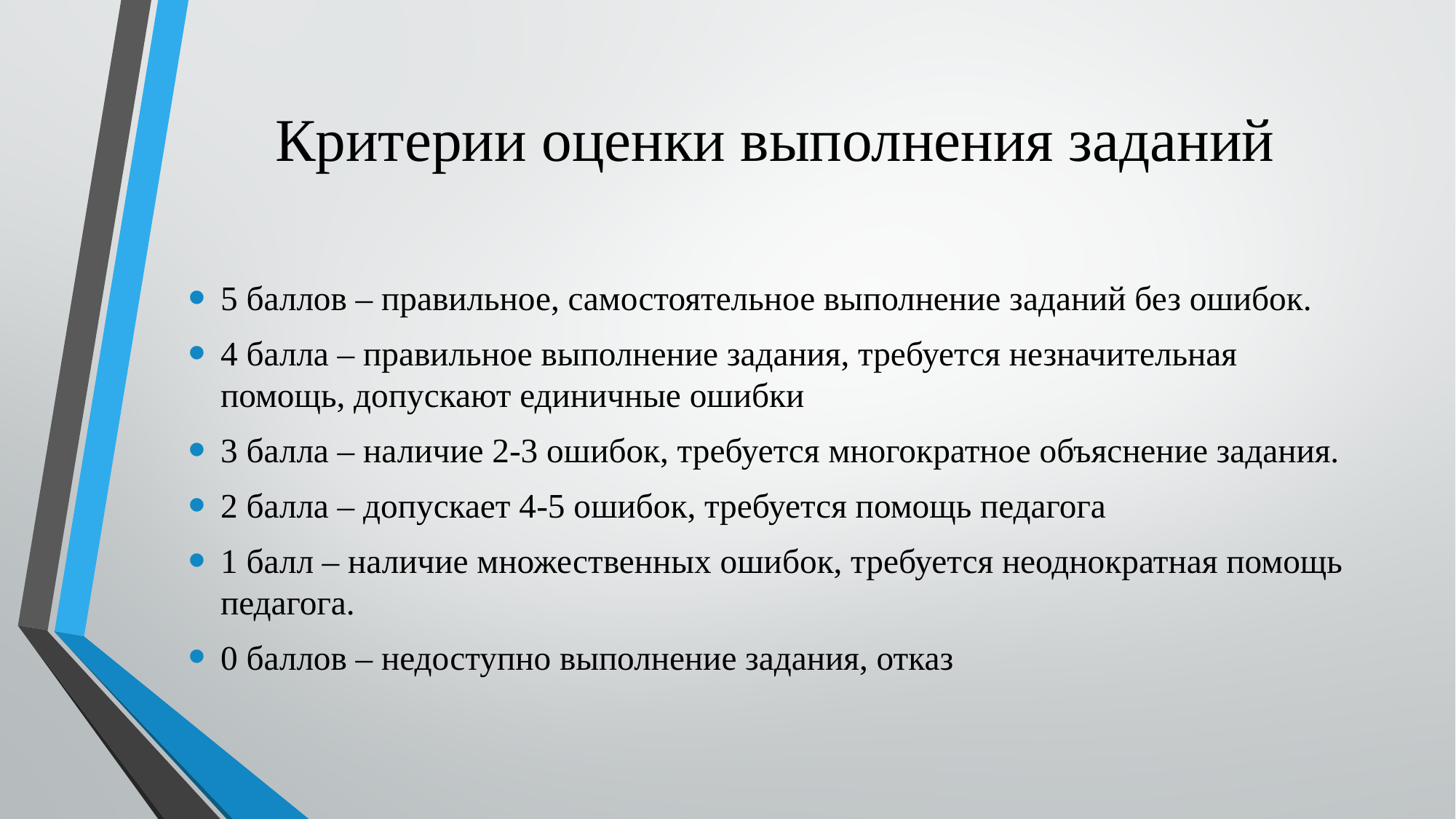

# Критерии оценки выполнения заданий
5 баллов – правильное, самостоятельное выполнение заданий без ошибок.
4 балла – правильное выполнение задания, требуется незначительная помощь, допускают единичные ошибки
3 балла – наличие 2-3 ошибок, требуется многократное объяснение задания.
2 балла – допускает 4-5 ошибок, требуется помощь педагога
1 балл – наличие множественных ошибок, требуется неоднократная помощь педагога.
0 баллов – недоступно выполнение задания, отказ